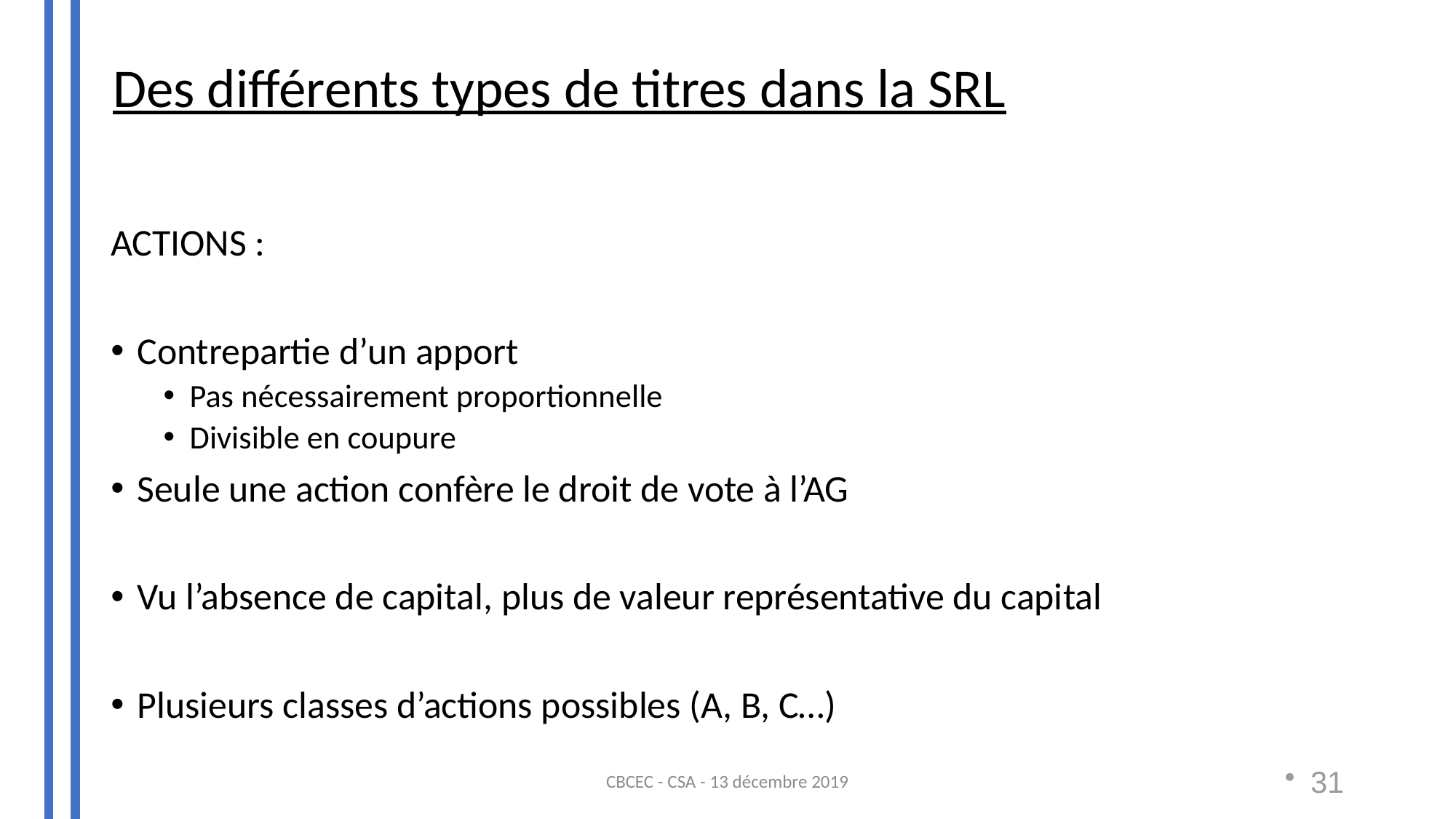

Des différents types de titres dans la SRL
#
ACTIONS :

Contrepartie d’un apport
Pas nécessairement proportionnelle
Divisible en coupure
Seule une action confère le droit de vote à l’AG

Vu l’absence de capital, plus de valeur représentative du capital

Plusieurs classes d’actions possibles (A, B, C…)
CBCEC - CSA - 13 décembre 2019
31